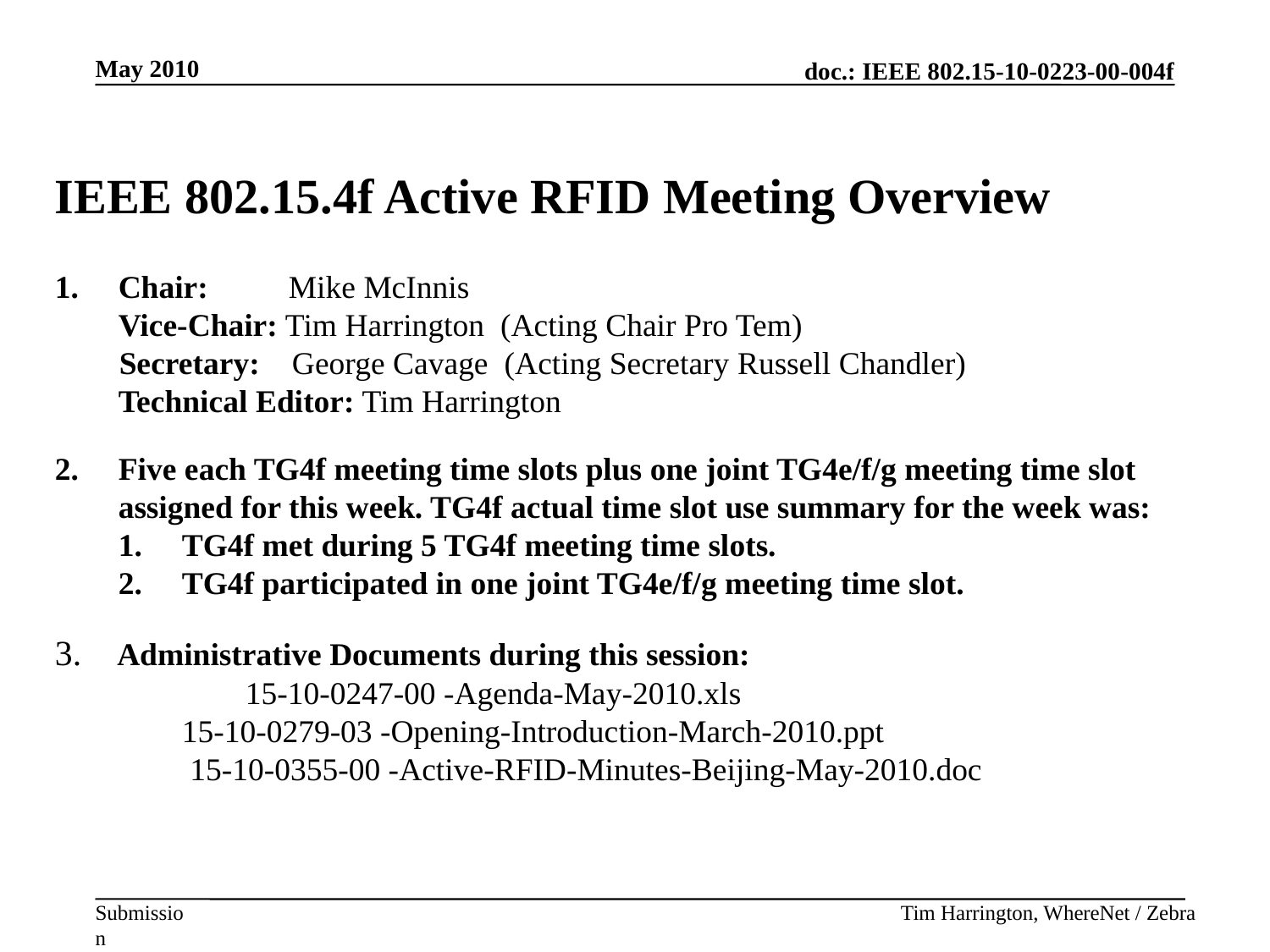

May 2010
IEEE 802.15.4f Active RFID Meeting Overview

Chair:          Mike McInnis
	Vice-Chair: Tim Harrington  (Acting Chair Pro Tem)
        Secretary:    George Cavage  (Acting Secretary Russell Chandler)
	Technical Editor: Tim Harrington

Five each TG4f meeting time slots plus one joint TG4e/f/g meeting time slot assigned for this week. TG4f actual time slot use summary for the week was:
TG4f met during 5 TG4f meeting time slots.
TG4f participated in one joint TG4e/f/g meeting time slot.

3.    Administrative Documents during this session:
        	15-10-0247-00 -Agenda-May-2010.xls
	15-10-0279-03 -Opening-Introduction-March-2010.ppt
	 15-10-0355-00 -Active-RFID-Minutes-Beijing-May-2010.doc

Tim Harrington, WhereNet / Zebra